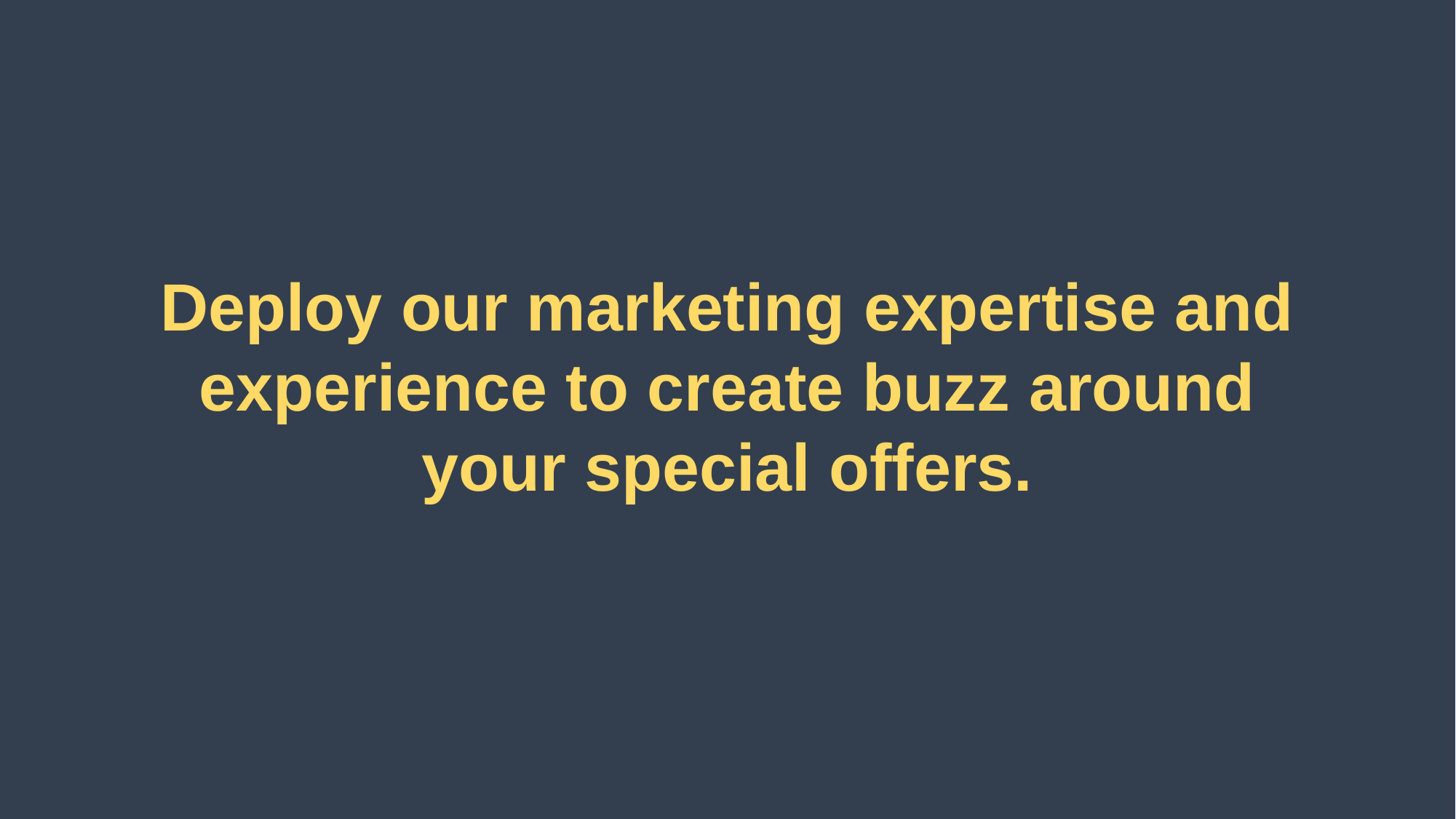

Deploy our marketing expertise and experience to create buzz around your special offers.